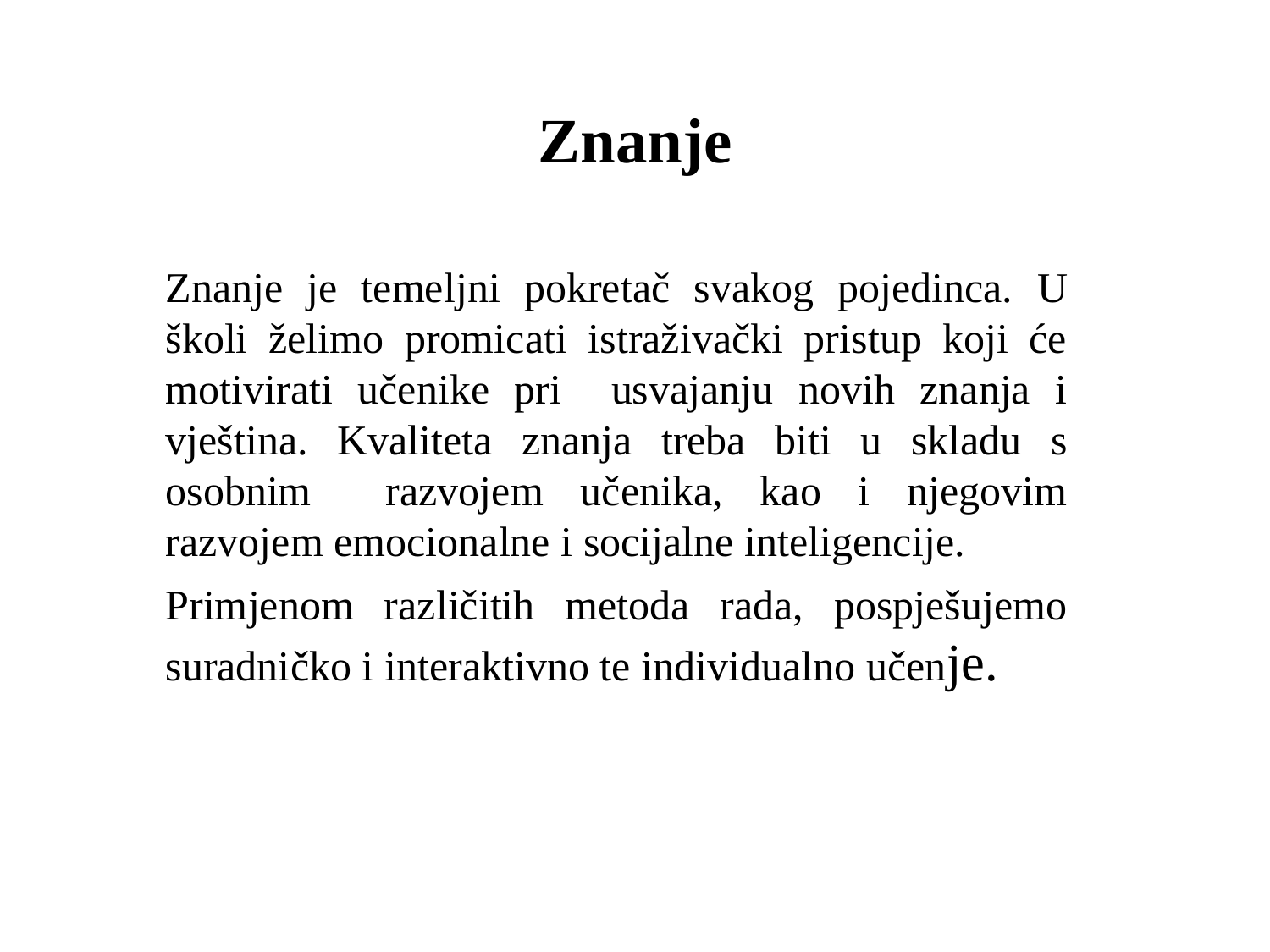

# Znanje
Znanje je temeljni pokretač svakog pojedinca. U školi želimo promicati istraživački pristup koji će motivirati učenike pri  usvajanju novih znanja i vještina. Kvaliteta znanja treba biti u skladu s osobnim  razvojem učenika, kao i njegovim razvojem emocionalne i socijalne inteligencije.
Primjenom različitih metoda rada, pospješujemo suradničko i interaktivno te individualno učenje.